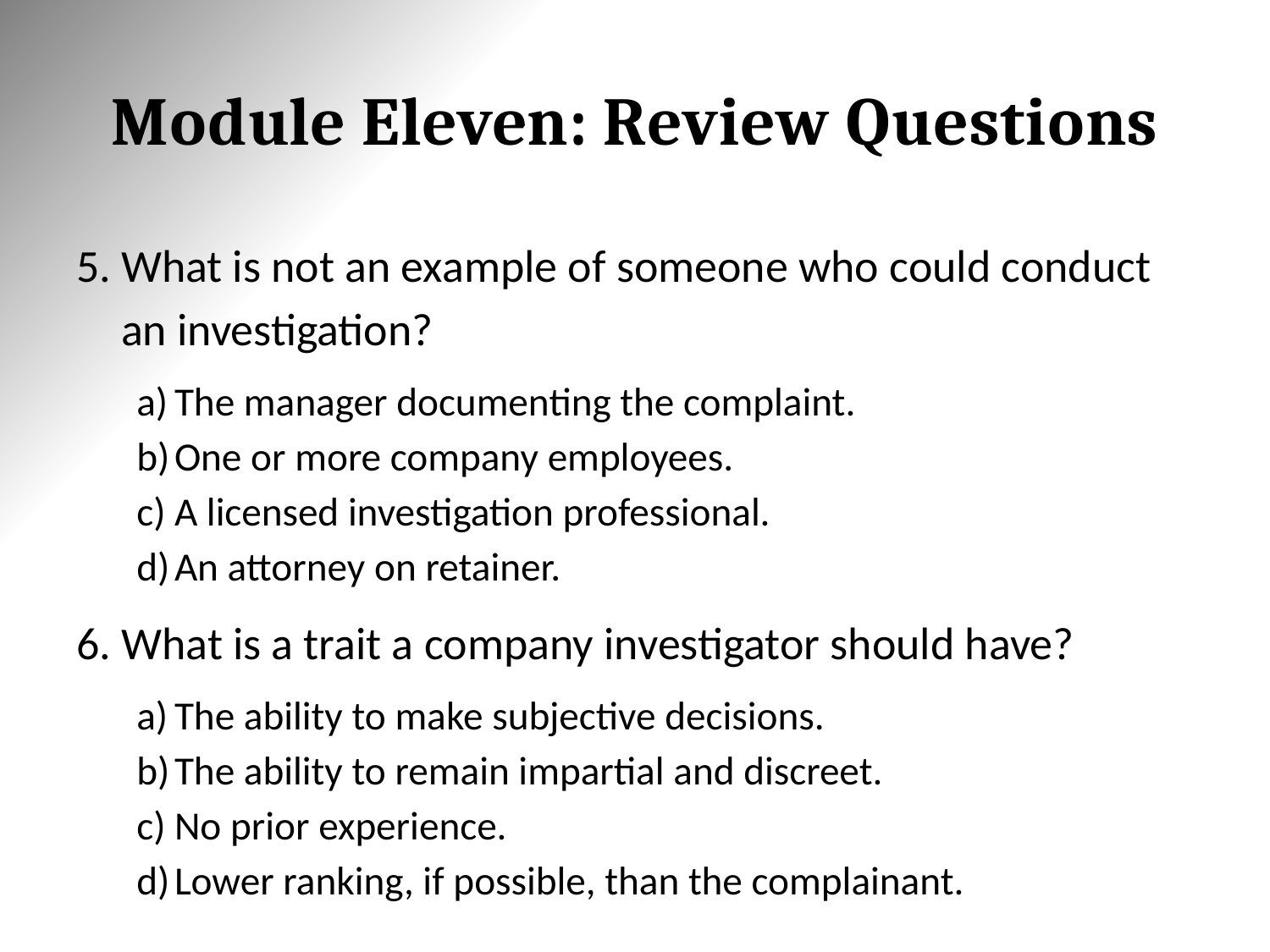

# Module Eleven: Review Questions
What is not an example of someone who could conduct an investigation?
The manager documenting the complaint.
One or more company employees.
A licensed investigation professional.
An attorney on retainer.
What is a trait a company investigator should have?
The ability to make subjective decisions.
The ability to remain impartial and discreet.
No prior experience.
Lower ranking, if possible, than the complainant.